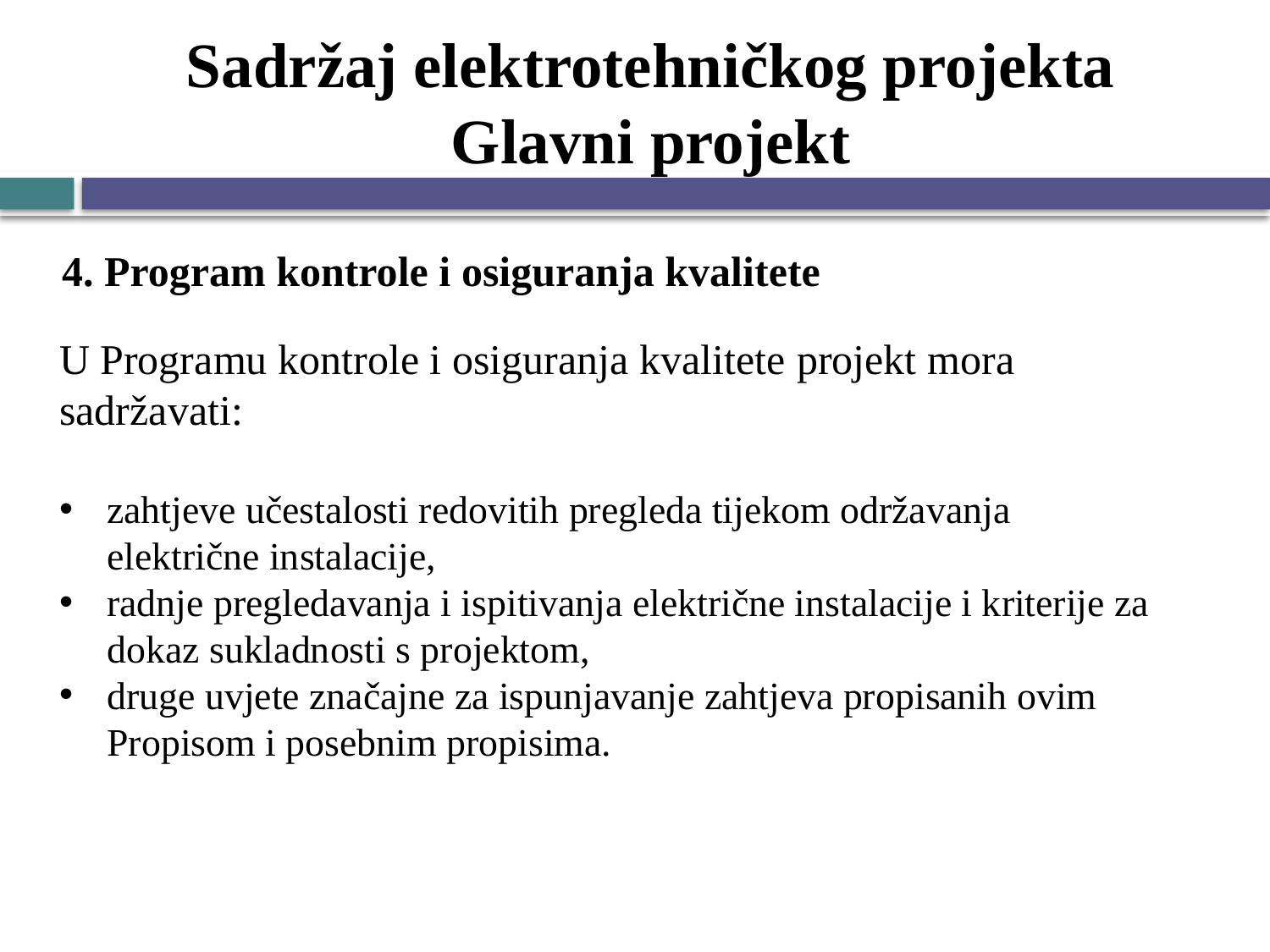

# Sadržaj elektrotehničkog projekta Glavni projekt

4. Program kontrole i osiguranja kvalitete
U Programu kontrole i osiguranja kvalitete projekt mora sadržavati:

zahtjeve učestalosti redovitih pregleda tijekom održavanja električne instalacije,
radnje pregledavanja i ispitivanja električne instalacije i kriterije za dokaz sukladnosti s projektom,
druge uvjete značajne za ispunjavanje zahtjeva propisanih ovim Propisom i posebnim propisima.